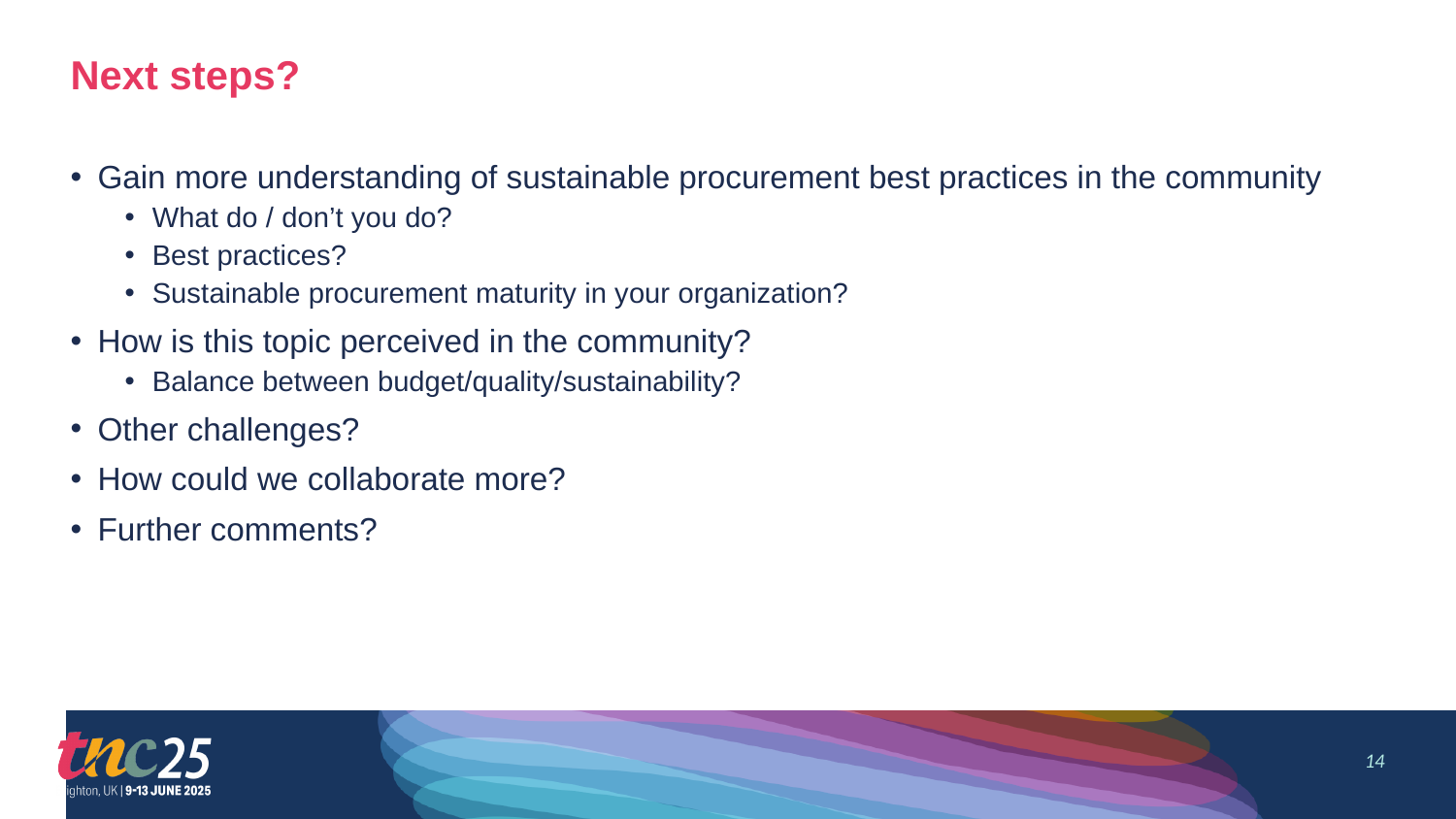

# Next steps?
Gain more understanding of sustainable procurement best practices in the community
What do / don’t you do?
Best practices?
Sustainable procurement maturity in your organization?
How is this topic perceived in the community?
Balance between budget/quality/sustainability?
Other challenges?
How could we collaborate more?
Further comments?
14